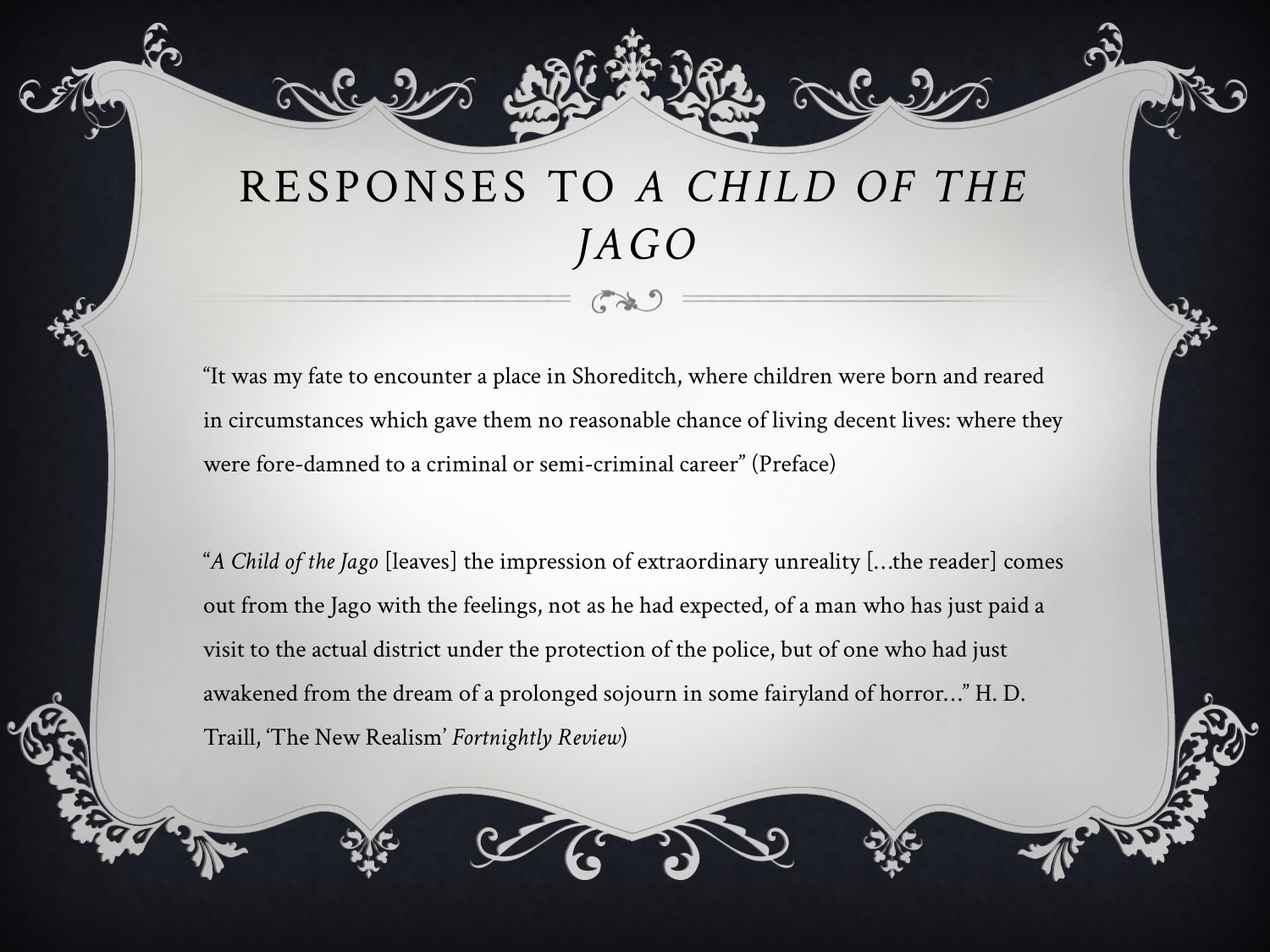

# Responses to A Child of the Jago
“It was my fate to encounter a place in Shoreditch, where children were born and reared in circumstances which gave them no reasonable chance of living decent lives: where they were fore-damned to a criminal or semi-criminal career” (Preface)

“A Child of the Jago [leaves] the impression of extraordinary unreality […the reader] comes out from the Jago with the feelings, not as he had expected, of a man who has just paid a visit to the actual district under the protection of the police, but of one who had just awakened from the dream of a prolonged sojourn in some fairyland of horror…” H. D. Traill, ‘The New Realism’ Fortnightly Review)